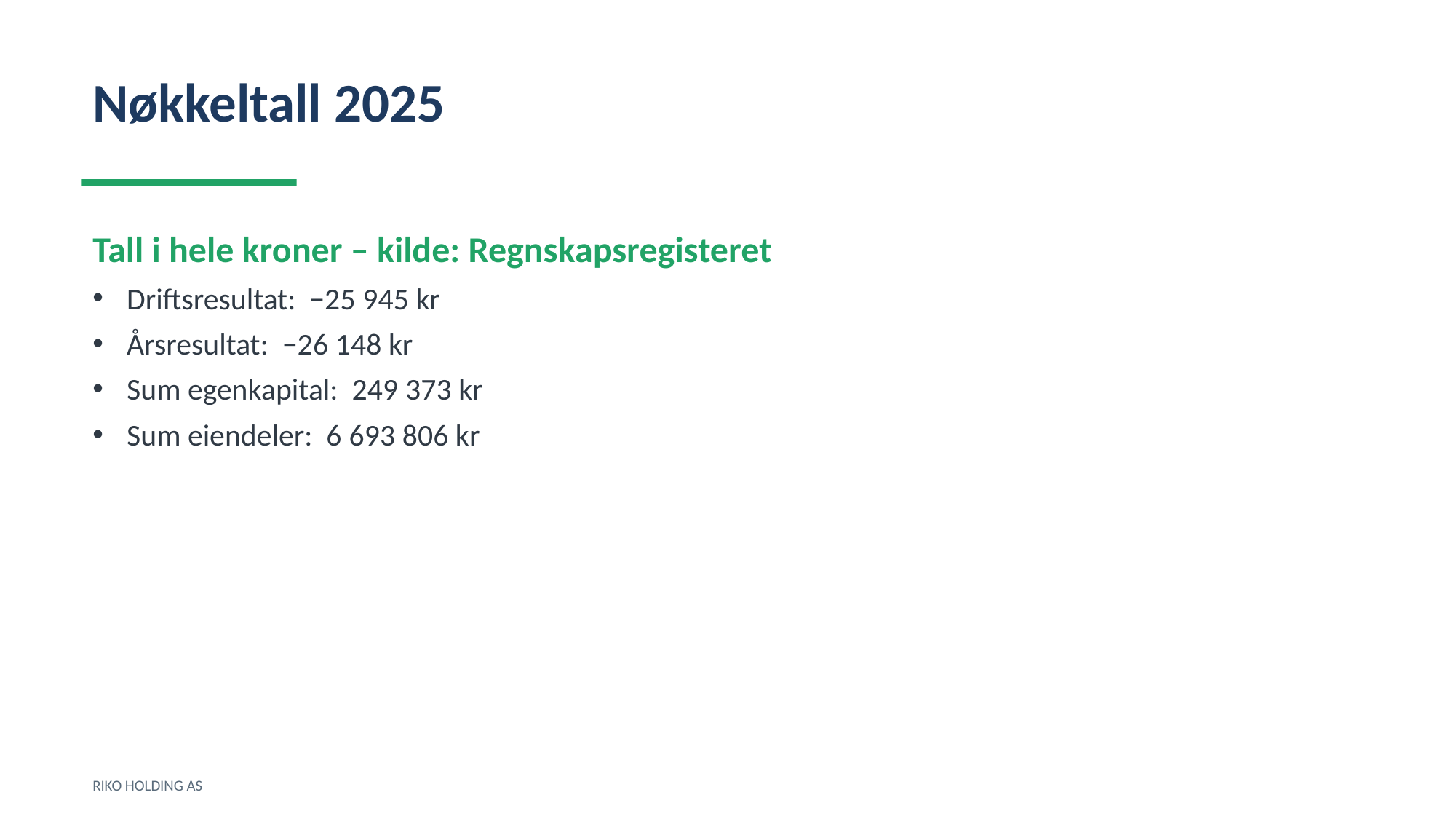

Nøkkeltall 2025

Tall i hele kroner – kilde: Regnskapsregisteret
Driftsresultat:  −25 945 kr
Årsresultat:  −26 148 kr
Sum egenkapital:  249 373 kr
Sum eiendeler:  6 693 806 kr
RIKO HOLDING AS